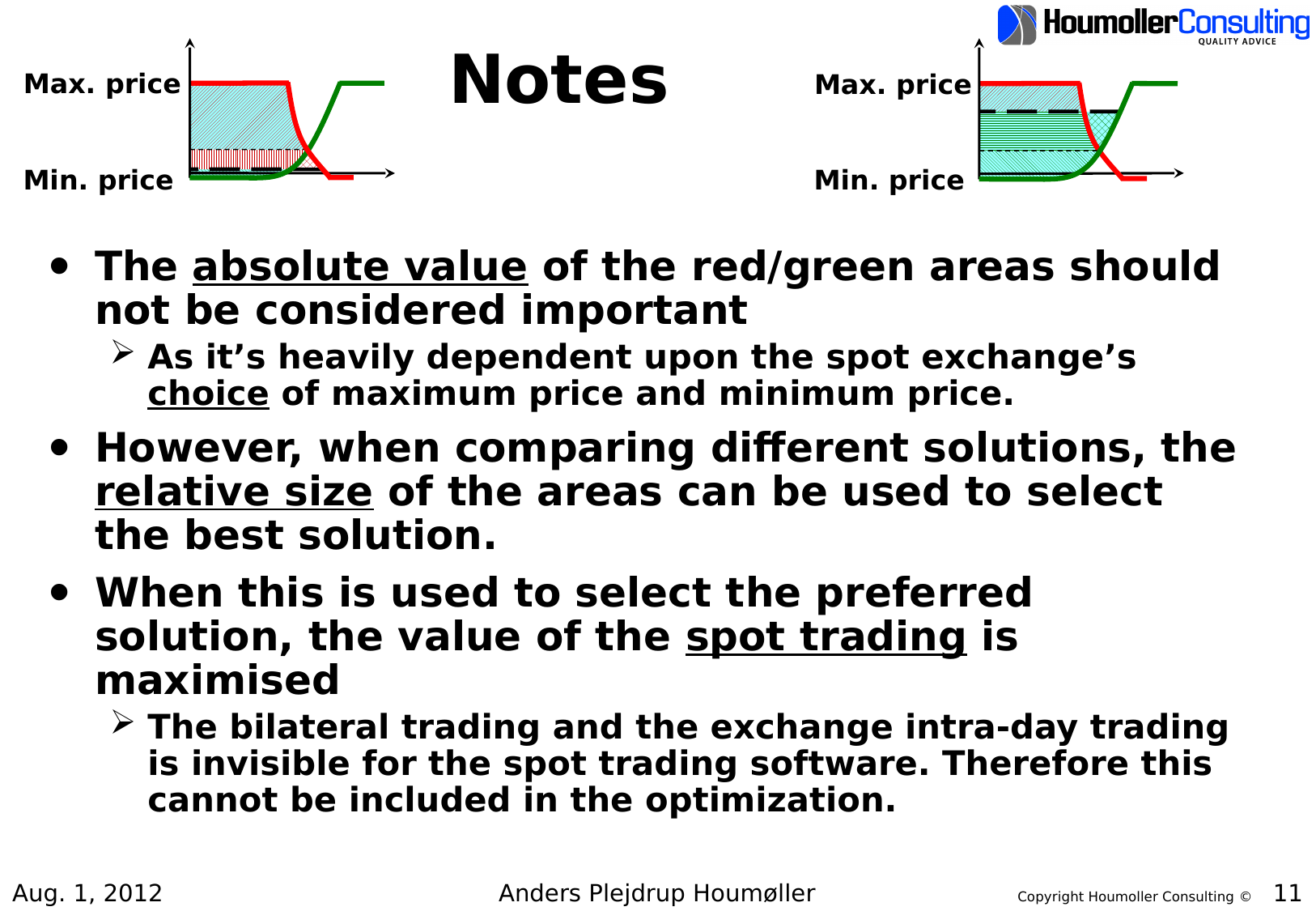

# Notes

Max. price

Min. price

Max. price
Min. price

The absolute value of the red/green areas should not be considered important
As it’s heavily dependent upon the spot exchange’s choice of maximum price and minimum price.
However, when comparing different solutions, the relative size of the areas can be used to select the best solution.
When this is used to select the preferred solution, the value of the spot trading is maximised
The bilateral trading and the exchange intra-day trading is invisible for the spot trading software. Therefore this cannot be included in the optimization.
Aug. 1, 2012
Anders Plejdrup Houmøller
11